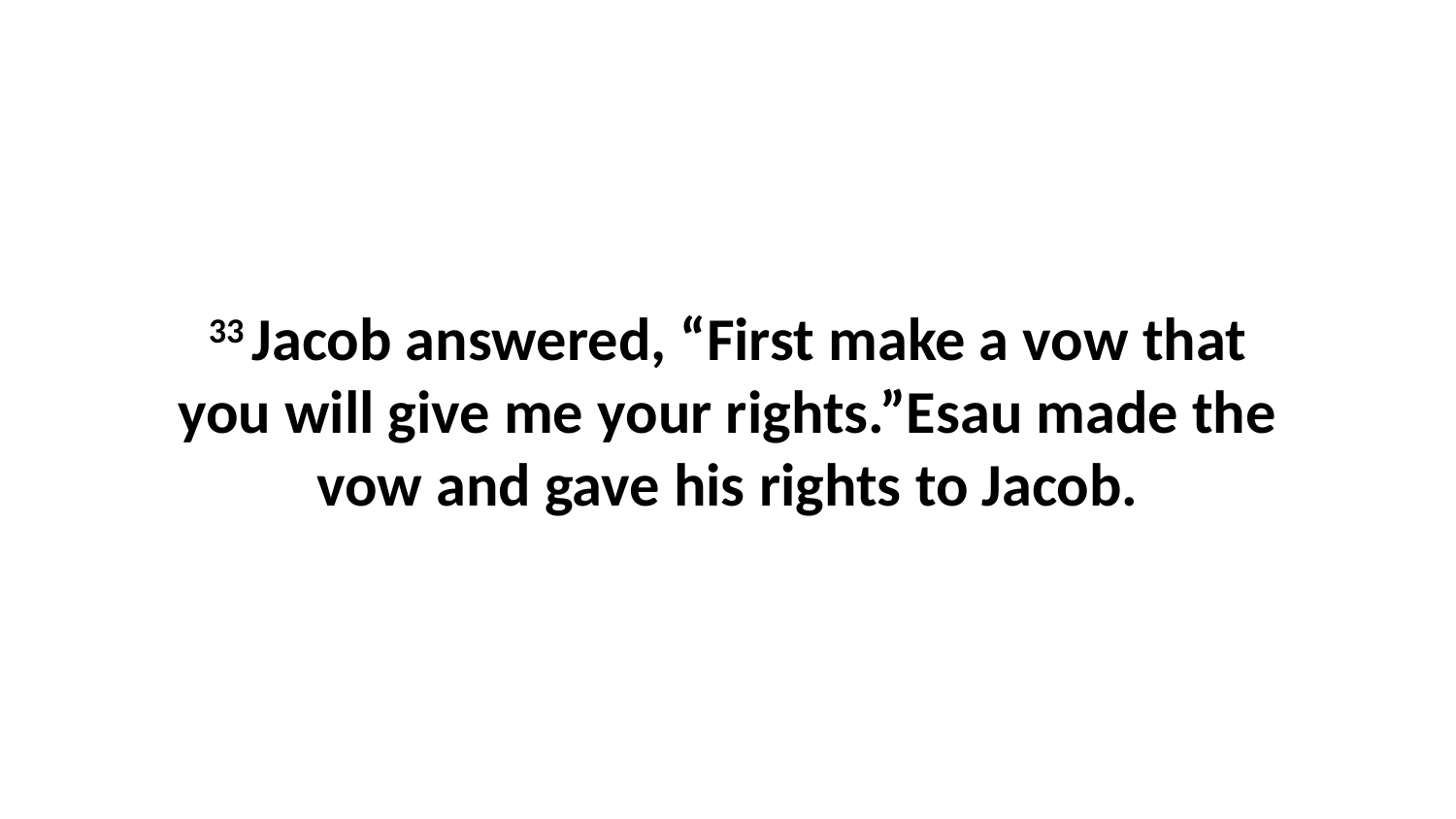

33 Jacob answered, “First make a vow that you will give me your rights.”Esau made the vow and gave his rights to Jacob.